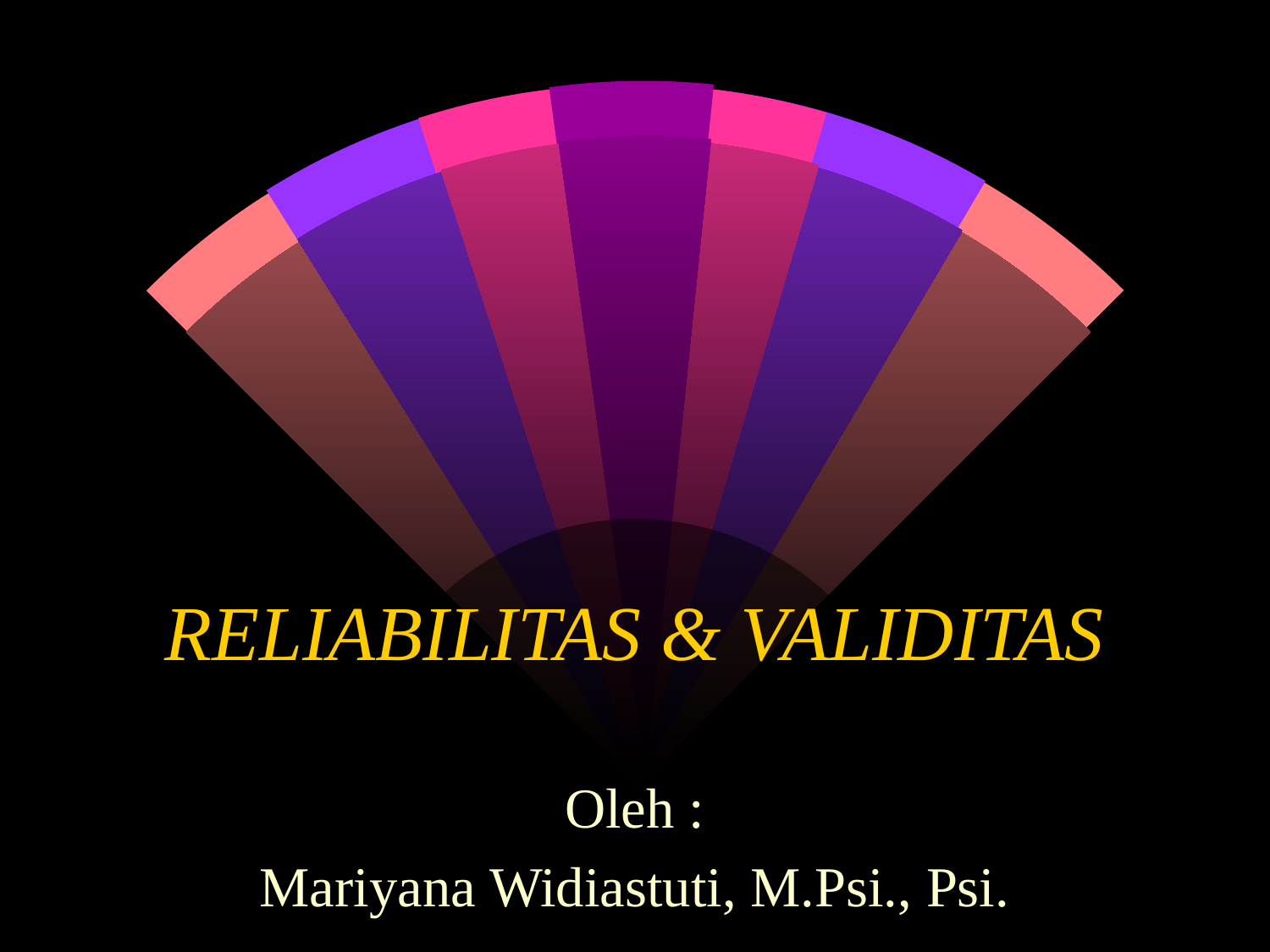

# RELIABILITAS & VALIDITAS
Oleh :
Mariyana Widiastuti, M.Psi., Psi.